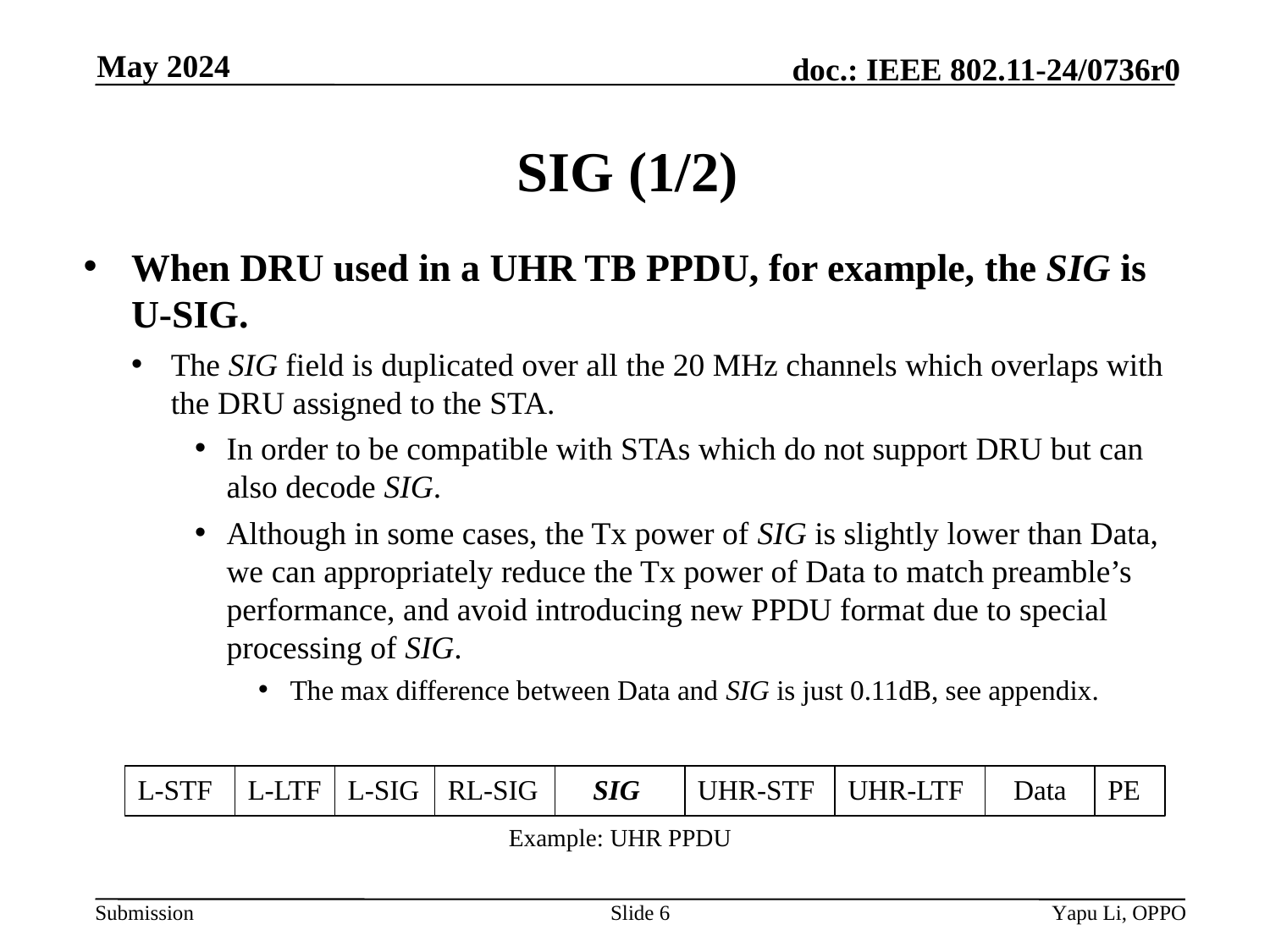

May 2024
# SIG (1/2)
When DRU used in a UHR TB PPDU, for example, the SIG is U-SIG.
The SIG field is duplicated over all the 20 MHz channels which overlaps with the DRU assigned to the STA.
In order to be compatible with STAs which do not support DRU but can also decode SIG.
Although in some cases, the Tx power of SIG is slightly lower than Data, we can appropriately reduce the Tx power of Data to match preamble’s performance, and avoid introducing new PPDU format due to special processing of SIG.
The max difference between Data and SIG is just 0.11dB, see appendix.
L-STF
L-LTF
L-SIG
RL-SIG
SIG
UHR-STF
UHR-LTF
Data
PE
Example: UHR PPDU
Slide 6
Yapu Li, OPPO